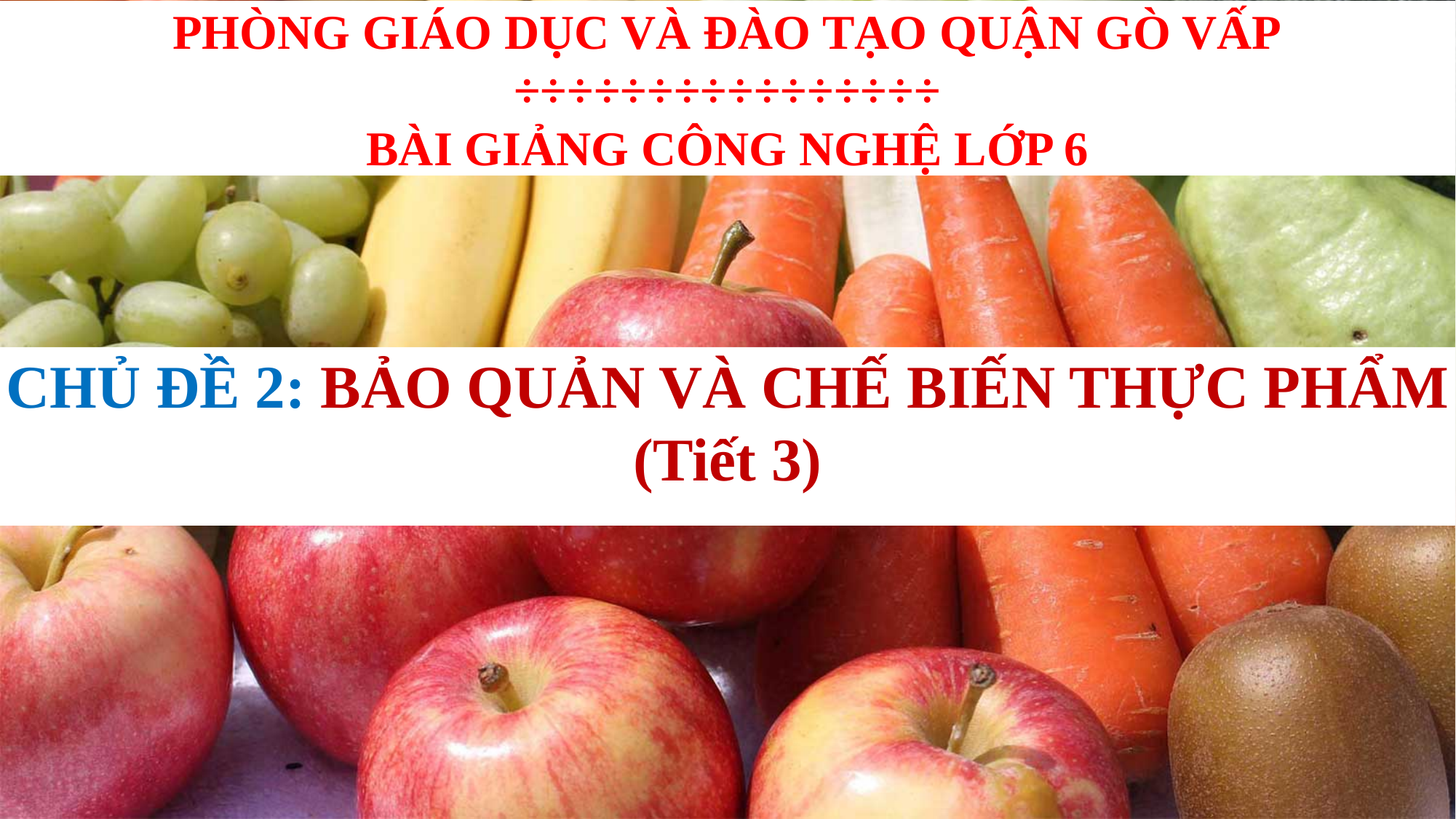

PHÒNG GIÁO DỤC VÀ ĐÀO TẠO QUẬN GÒ VẤP
÷÷÷÷÷÷÷÷÷÷÷÷÷÷÷÷
BÀI GIẢNG CÔNG NGHỆ LỚP 6
CHỦ ĐỀ 2: BẢO QUẢN VÀ CHẾ BIẾN THỰC PHẨM
(Tiết 3)